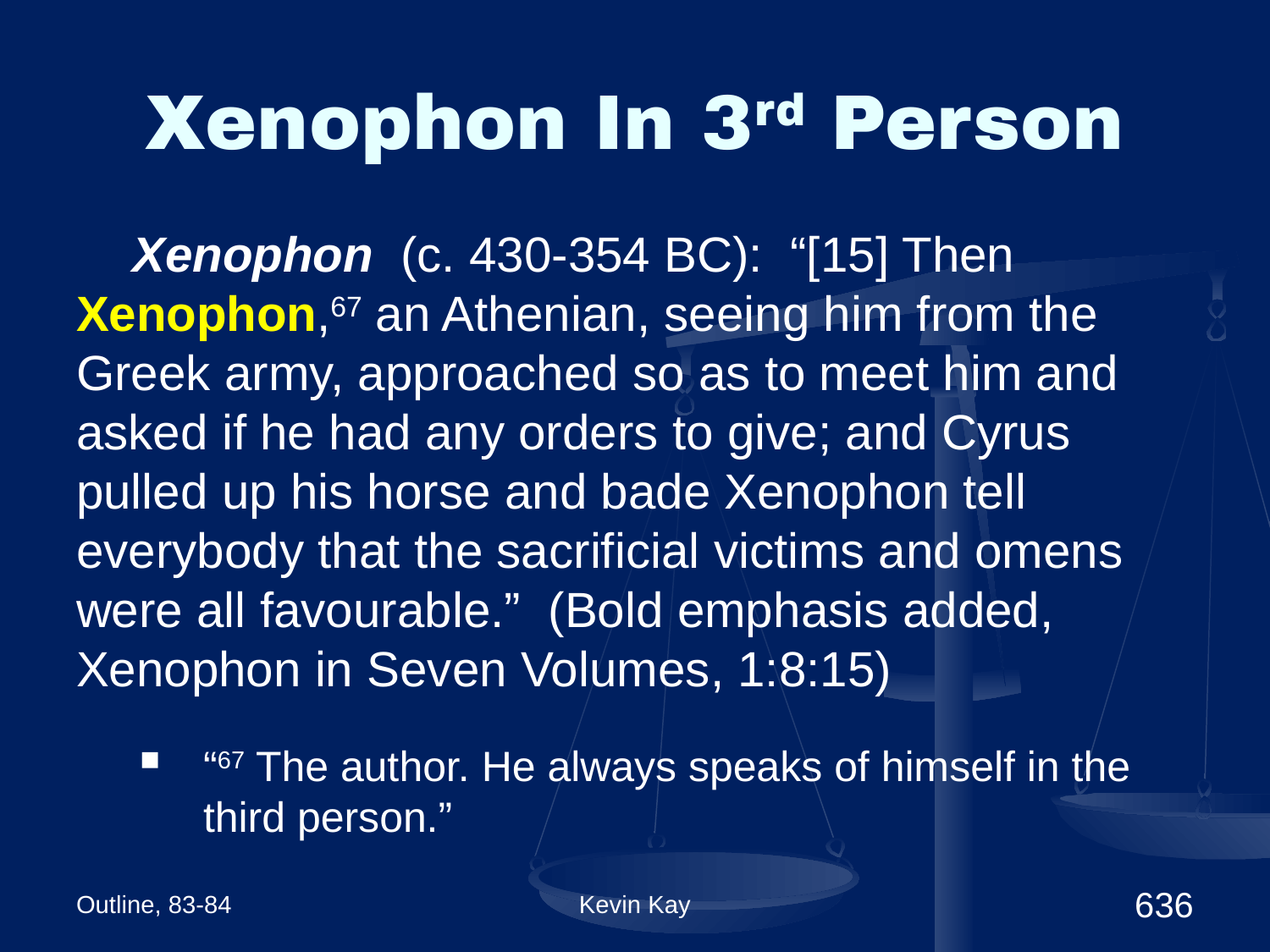

# Xenophon In 3rd Person
Xenophon  (c. 430-354 BC):  “[15] Then Xenophon,67 an Athenian, seeing him from the Greek army, approached so as to meet him and asked if he had any orders to give; and Cyrus pulled up his horse and bade Xenophon tell everybody that the sacrificial victims and omens were all favourable.”  (Bold emphasis added, Xenophon in Seven Volumes, 1:8:15)
“67 The author. He always speaks of himself in the third person.”
Outline, 83-84
Kevin Kay
636